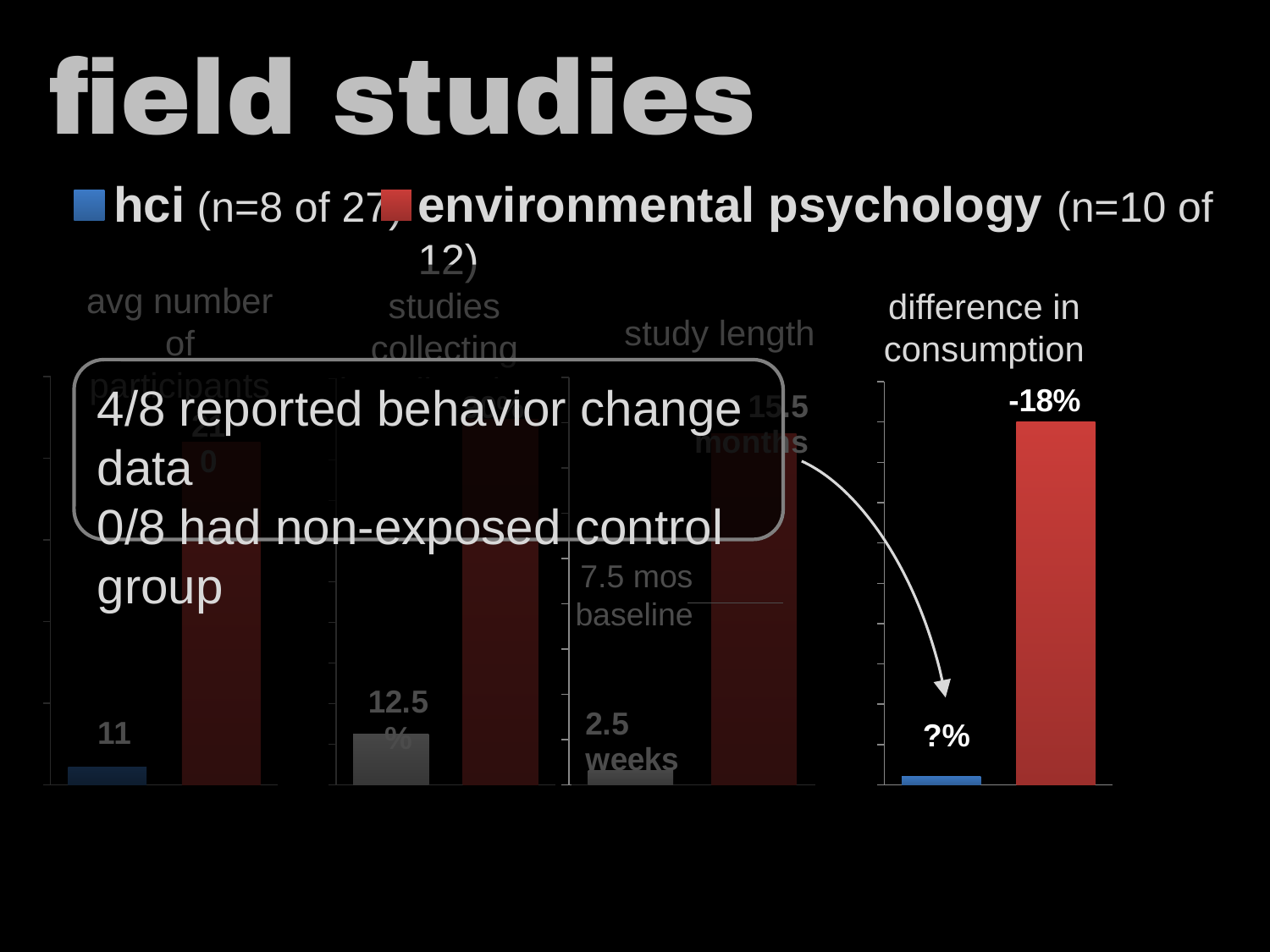

# field studies
hci (n=8 of 27)

environmental psychology (n=10 of 12)

avg number of participants

studies collecting baseline data
difference in consumption
study length

### Chart

| Category | number of participants |
|---|---|
| hci | 11.0 |
| environmental psychology | 210.0 |

### Chart

| Category | study length incl. baseline (months) |
|---|---|
| hci | 0.625000000000002 |
| environmental psychology | 15.5 |
4/8 reported behavior change data
0/8 had non-exposed control group

### Chart

| Category | studies that collected baseline data |
|---|---|
| hci | 0.125 |
| environmental psychology | 0.9 |

### Chart

| Category | difference in consumption after feedback introduced |
|---|---|
| hci | 0.004000000000000011 |
| environmental psychology | 0.18000000000000024 |
7.5 mos
baseline

?%